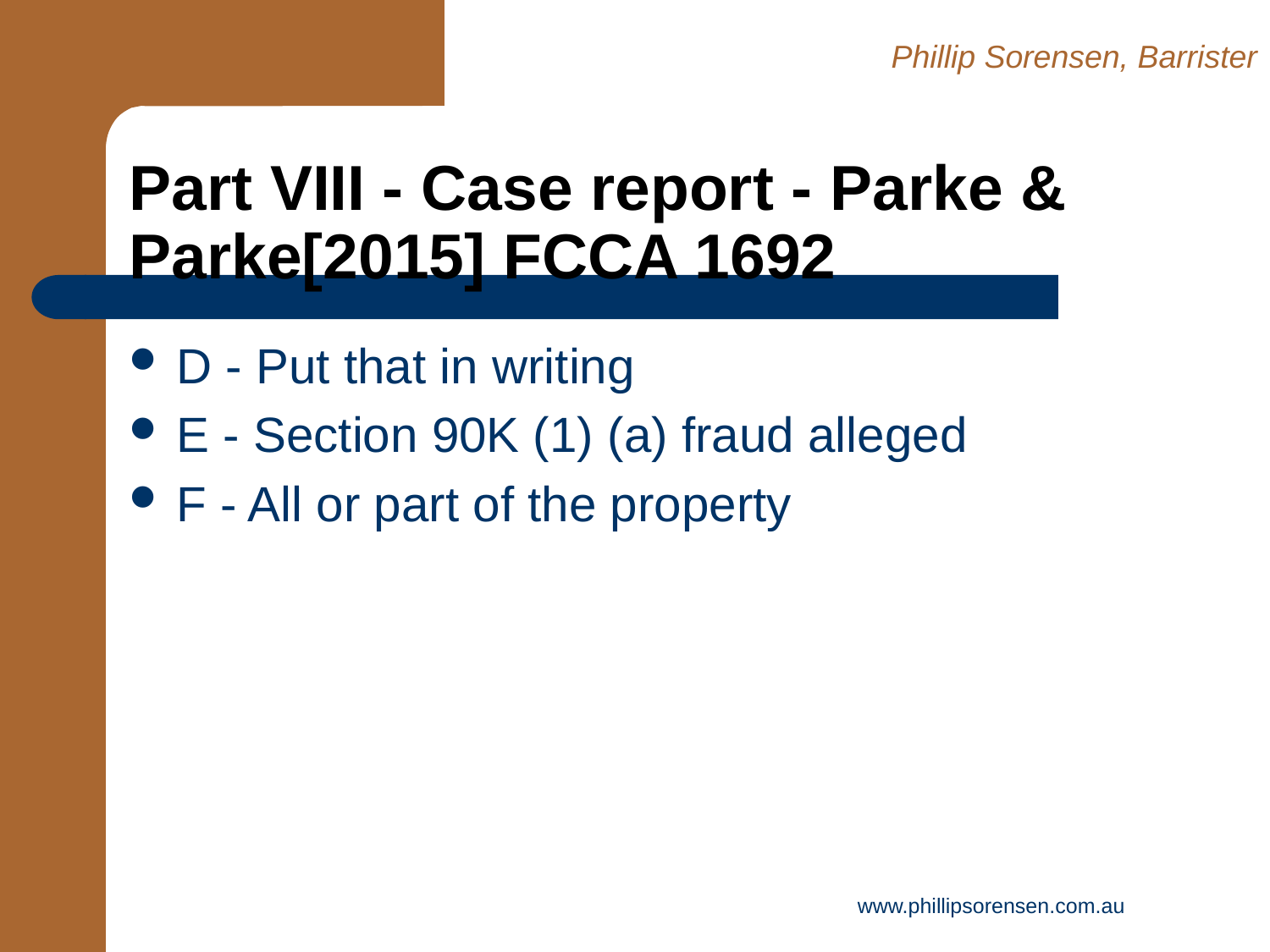

Phillip Sorensen, Barrister
# Part VIII - Case report - Parke & Parke[2015] FCCA 1692
D - Put that in writing
E - Section 90K (1) (a) fraud alleged
F - All or part of the property

www.phillipsorensen.com.au